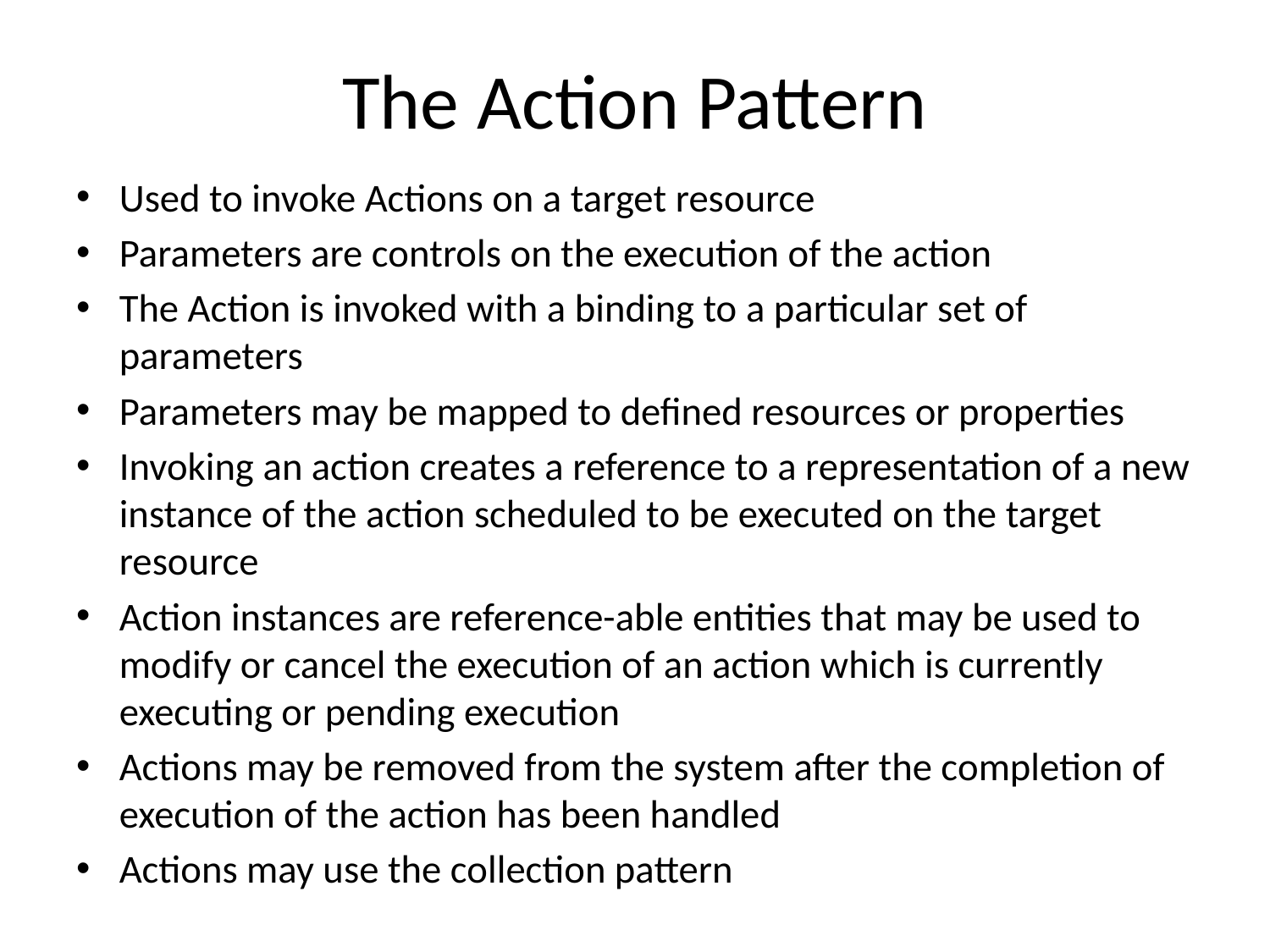

# The Action Pattern
Used to invoke Actions on a target resource
Parameters are controls on the execution of the action
The Action is invoked with a binding to a particular set of parameters
Parameters may be mapped to defined resources or properties
Invoking an action creates a reference to a representation of a new instance of the action scheduled to be executed on the target resource
Action instances are reference-able entities that may be used to modify or cancel the execution of an action which is currently executing or pending execution
Actions may be removed from the system after the completion of execution of the action has been handled
Actions may use the collection pattern